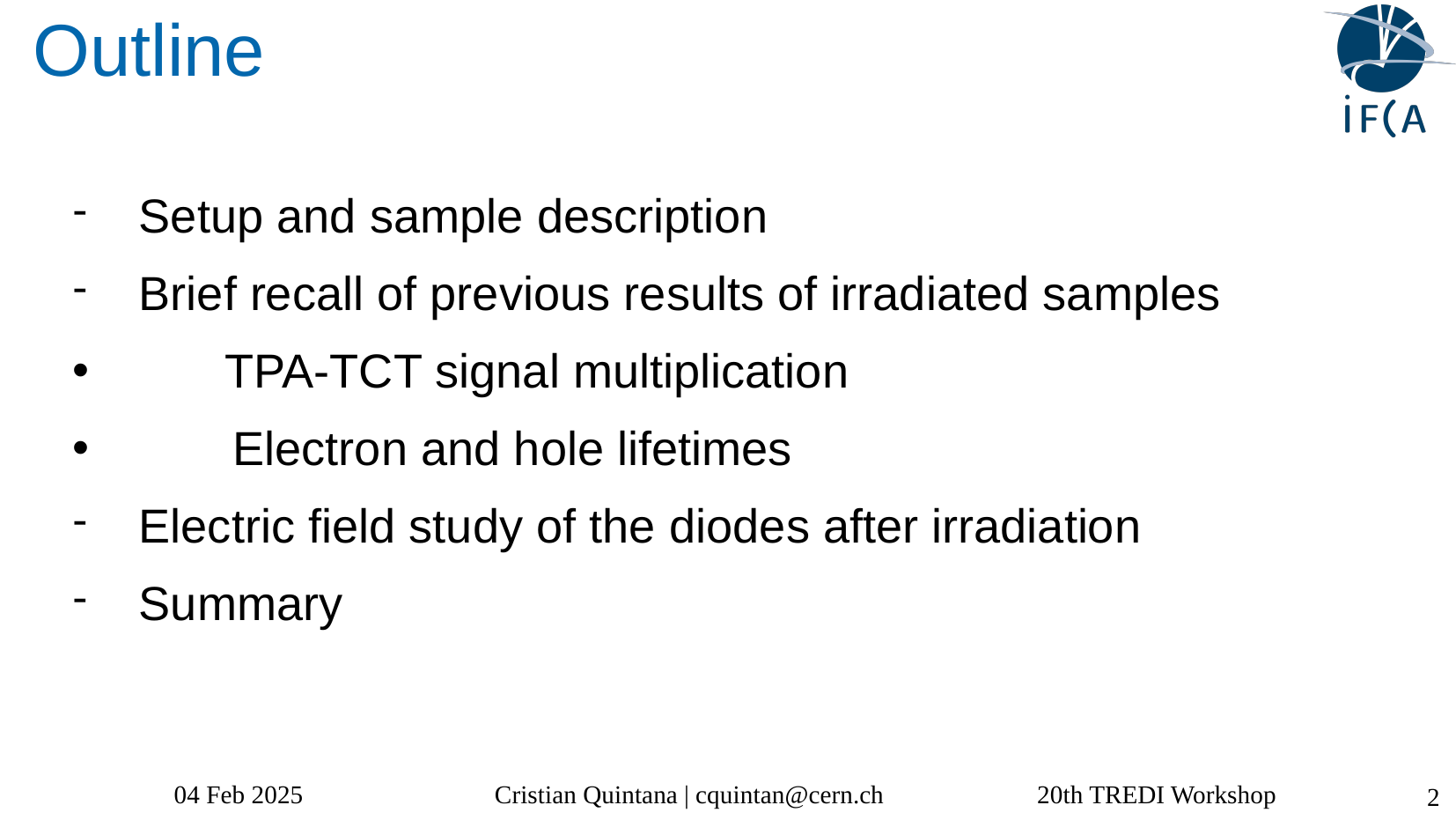

# Outline
Setup and sample description
Brief recall of previous results of irradiated samples
         TPA-TCT signal multiplication
       Electron and hole lifetimes
Electric field study of the diodes after irradiation
Summary
04 Feb 2025                              Cristian Quintana | cquintan@cern.ch                        20th TREDI Workshop
2